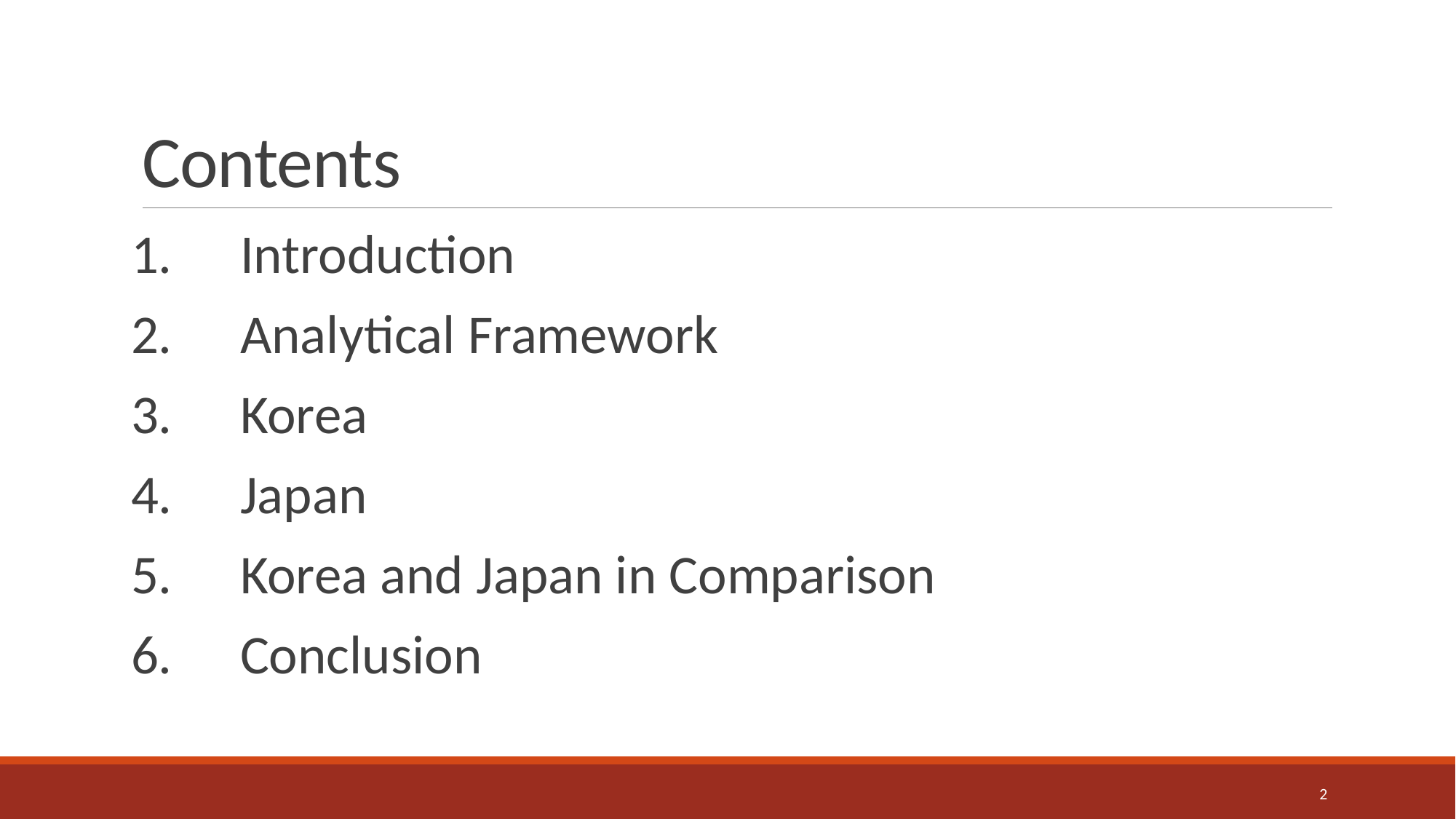

# Contents
1.	Introduction
2.	Analytical Framework
3.	Korea
4.	Japan
5.	Korea and Japan in Comparison
6.	Conclusion
2